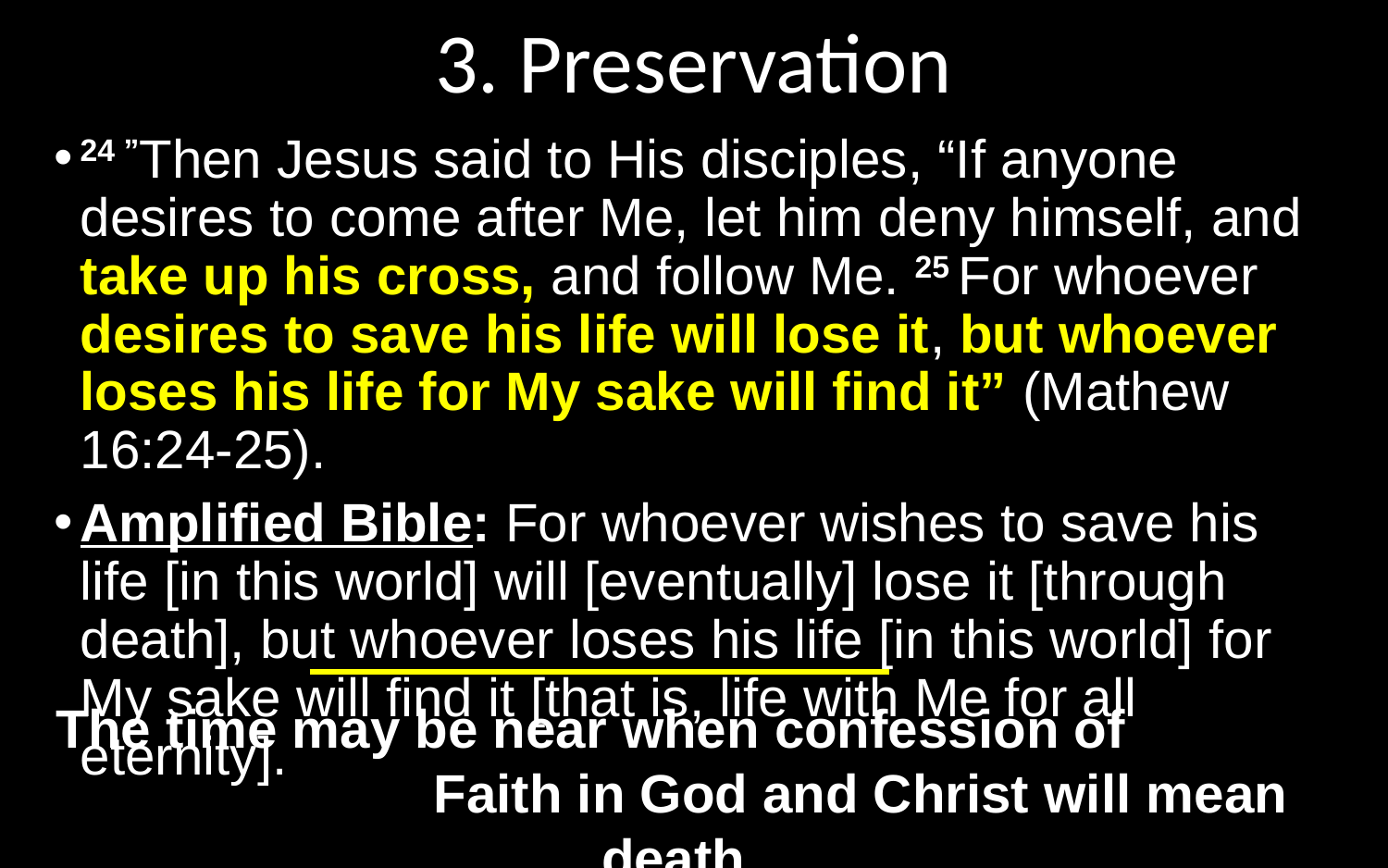

# 3. Preservation
24 ”Then Jesus said to His disciples, “If anyone desires to come after Me, let him deny himself, and take up his cross, and follow Me. 25 For whoever desires to save his life will lose it, but whoever loses his life for My sake will find it” (Mathew 16:24-25).
Amplified Bible: For whoever wishes to save his life [in this world] will [eventually] lose it [through death], but whoever loses his life [in this world] for My sake will find it [that is, life with Me for all eternity].
The time may be near when confession of                                     Faith in God and Christ will mean death.